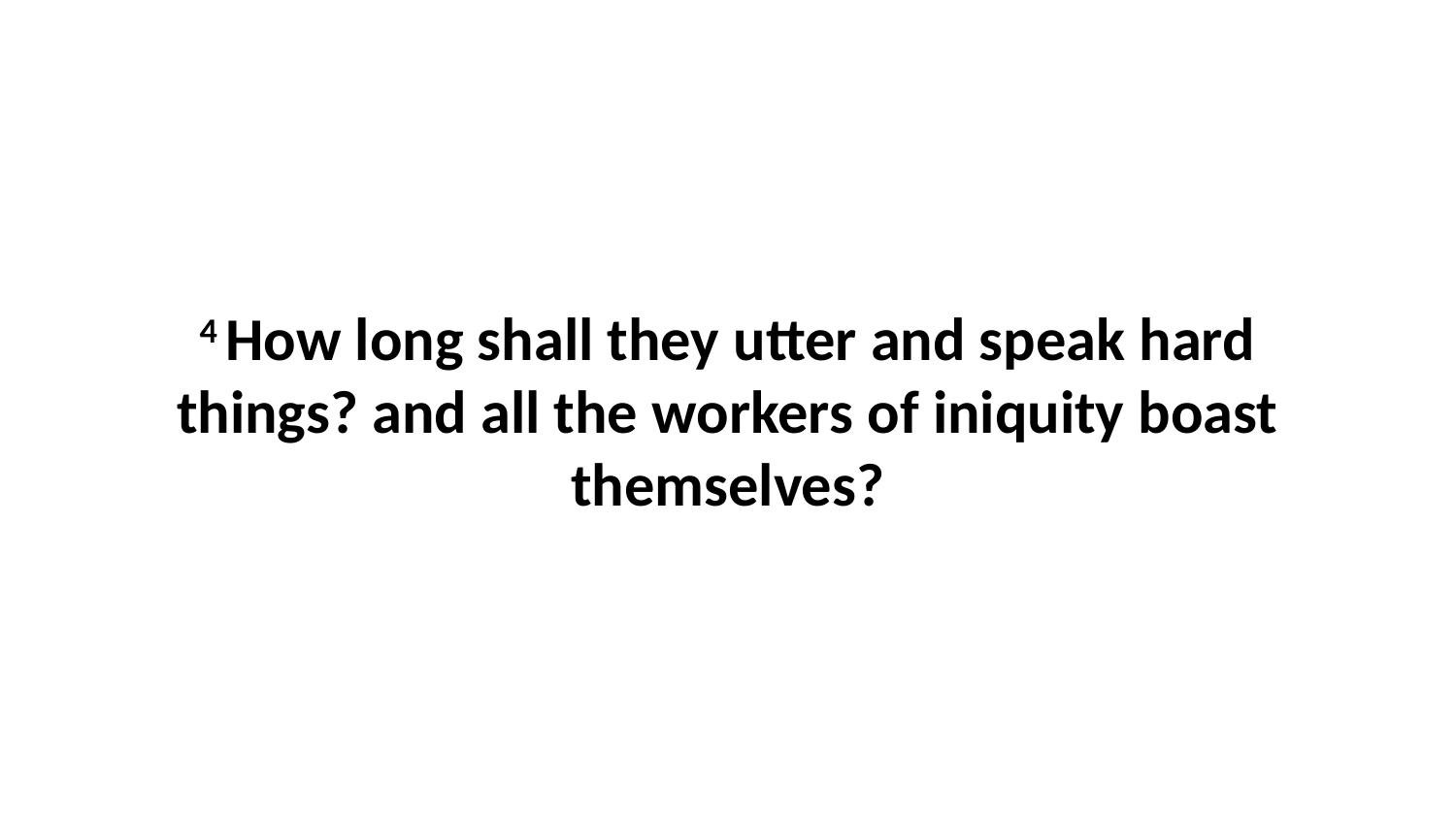

4 How long shall they utter and speak hard things? and all the workers of iniquity boast themselves?